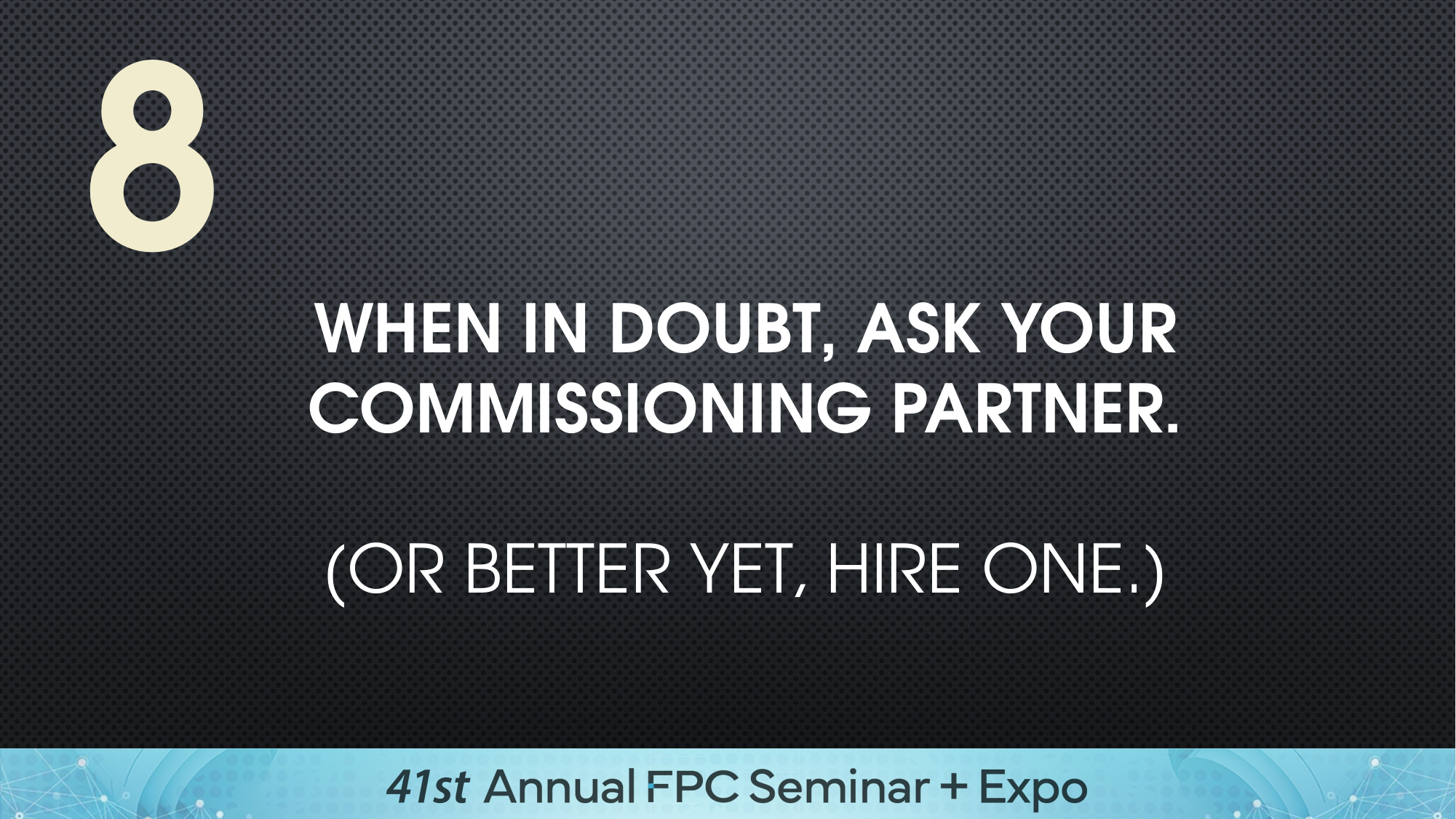

8

When in doubt, ask your commissioning Partner.

(Or better yet, hire one.)